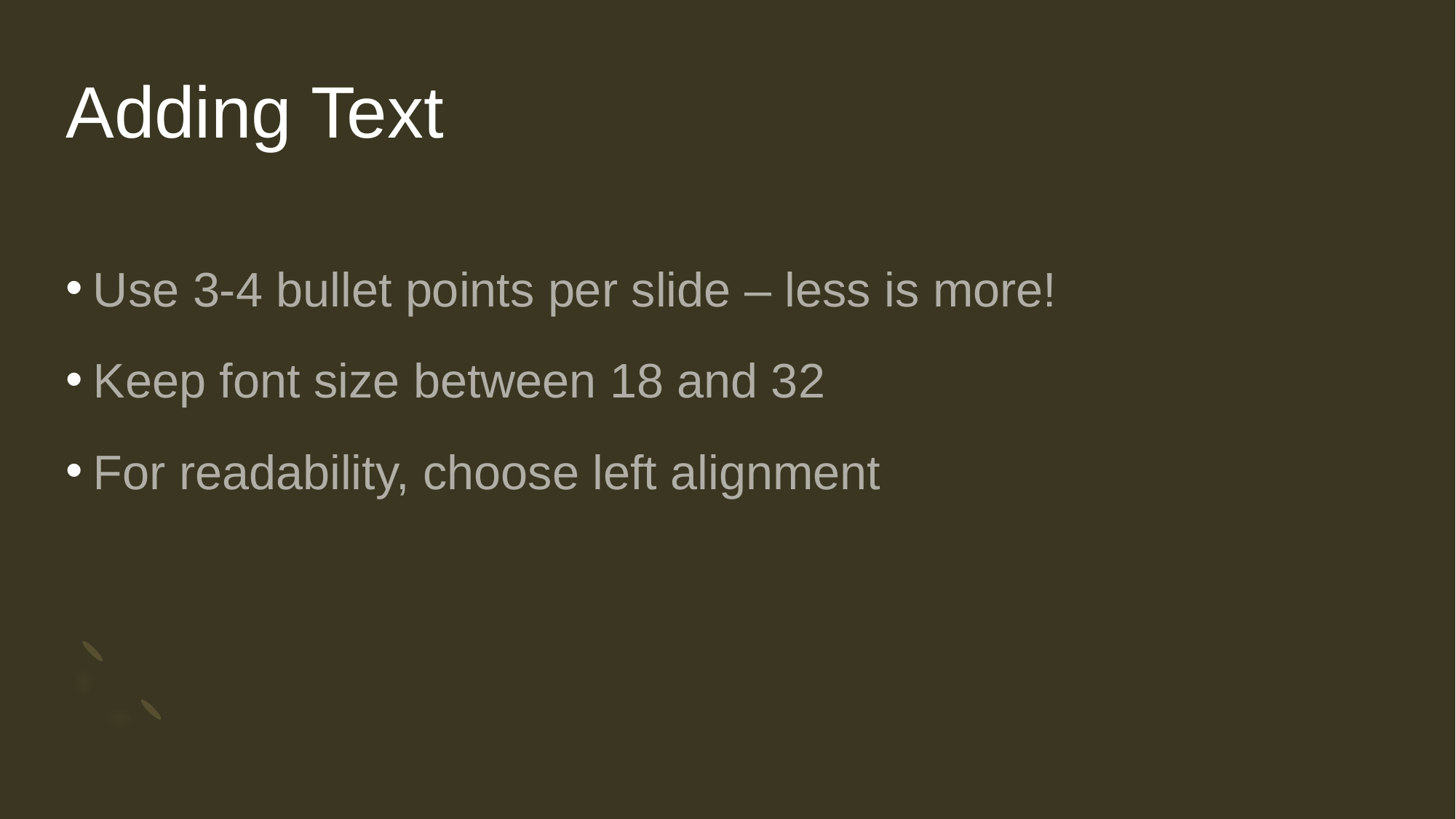

# Adding Text
Use 3-4 bullet points per slide – less is more!
Keep font size between 18 and 32
For readability, choose left alignment